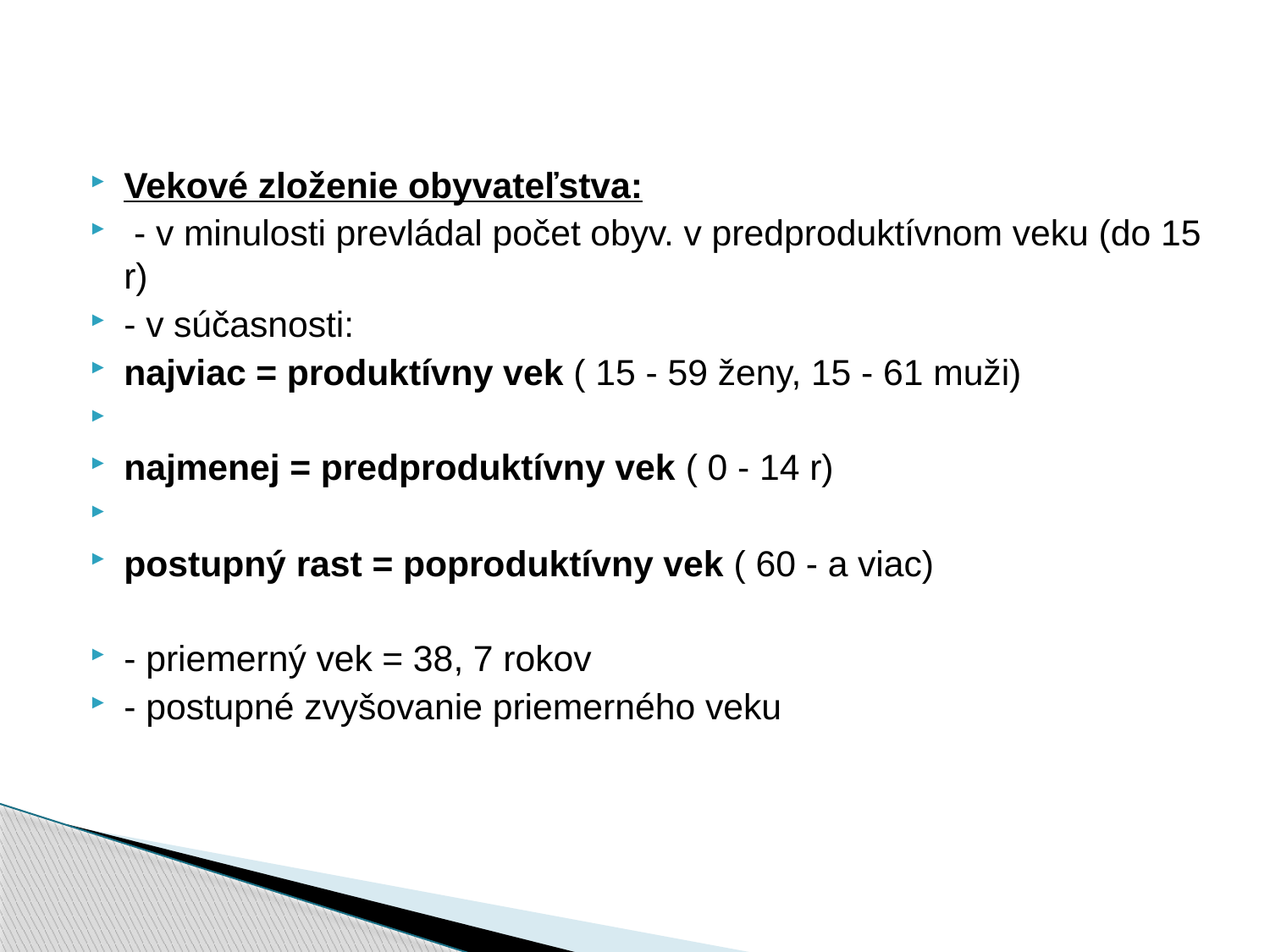

#
Vekové zloženie obyvateľstva:
 - v minulosti prevládal počet obyv. v predproduktívnom veku (do 15 r)
- v súčasnosti:
najviac = produktívny vek ( 15 - 59 ženy, 15 - 61 muži)

najmenej = predproduktívny vek ( 0 - 14 r)

postupný rast = poproduktívny vek ( 60 - a viac)

- priemerný vek = 38, 7 rokov
- postupné zvyšovanie priemerného veku